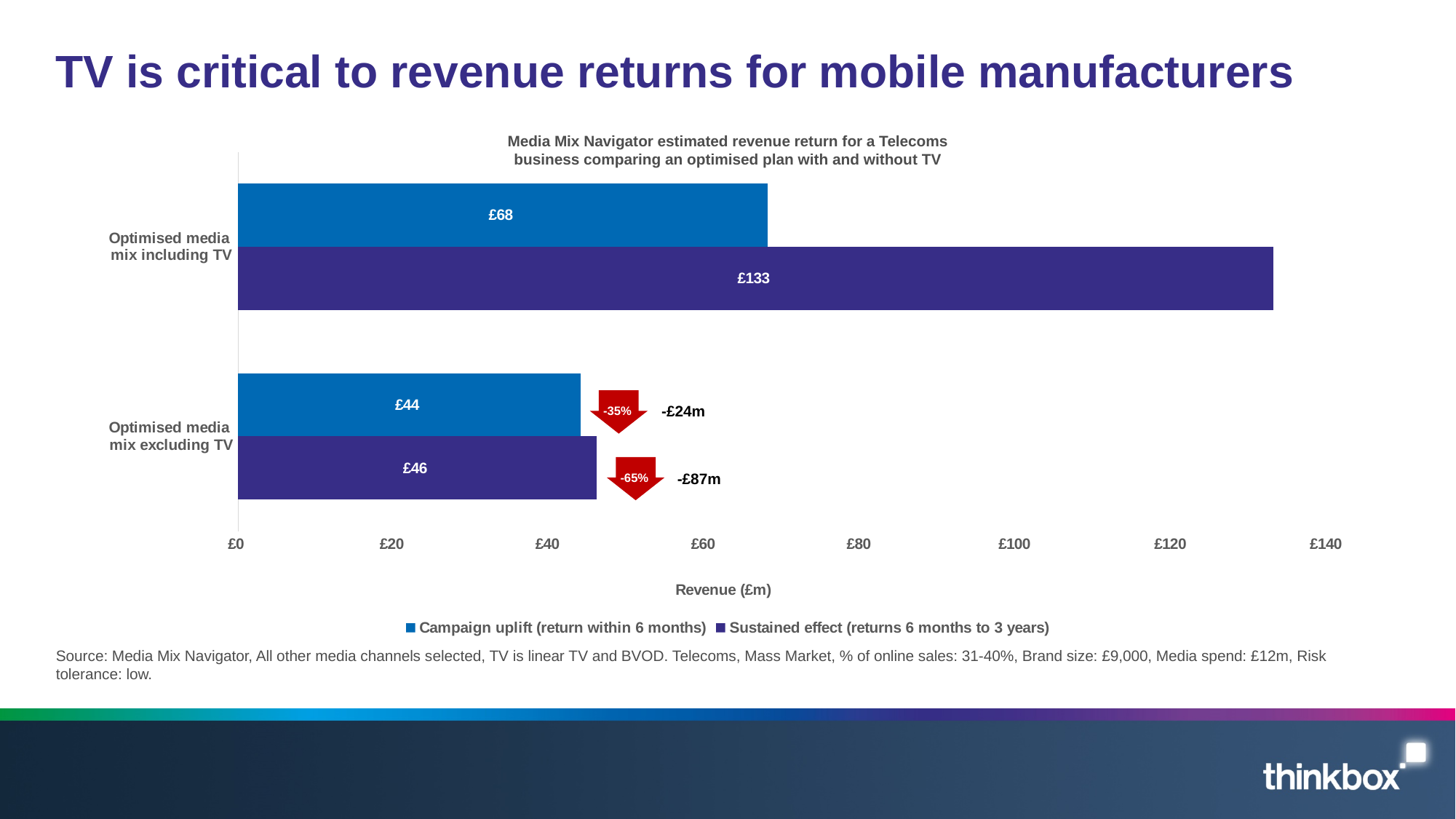

# TV is critical to revenue returns for mobile manufacturers
Media Mix Navigator estimated revenue return for a Telecoms business comparing an optimised plan with and without TV

### Chart

| Category | Sustained effect (returns 6 months to 3 years) | Campaign uplift (return within 6 months) |
|---|---|---|
| Optimised media
mix excluding TV | 46.0 | 44.0 |
| Optimised media
mix including TV | 133.0 | 68.0 |
-£24m
-35%

-£87m
-65%
Source: Media Mix Navigator, All other media channels selected, TV is linear TV and BVOD. Telecoms, Mass Market, % of online sales: 31-40%, Brand size: £9,000, Media spend: £12m, Risk tolerance: low.